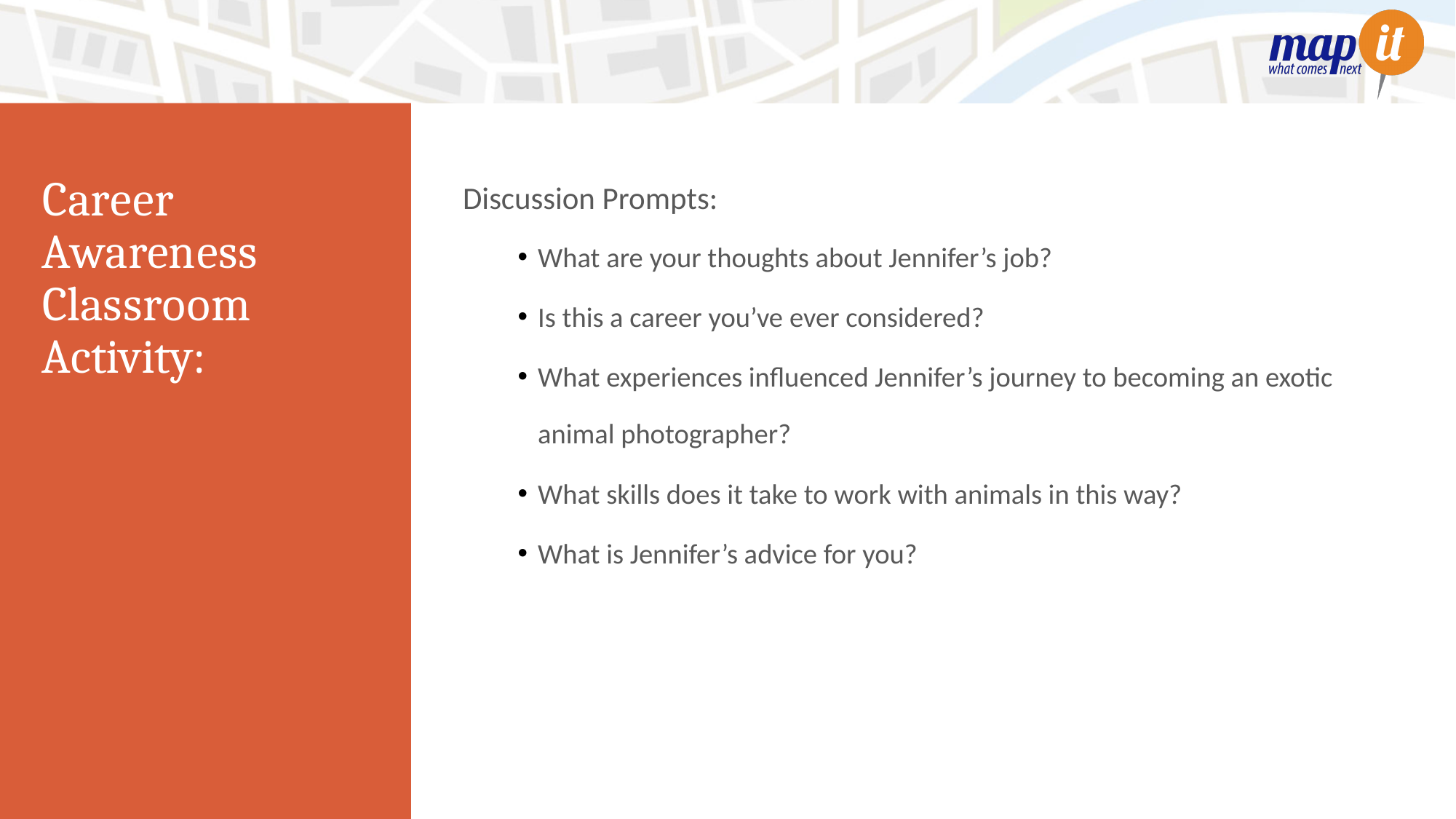

Discussion Prompts:
What are your thoughts about Jennifer’s job?
Is this a career you’ve ever considered?
What experiences influenced Jennifer’s journey to becoming an exotic animal photographer?
What skills does it take to work with animals in this way?
What is Jennifer’s advice for you?
# Career Awareness Classroom Activity: